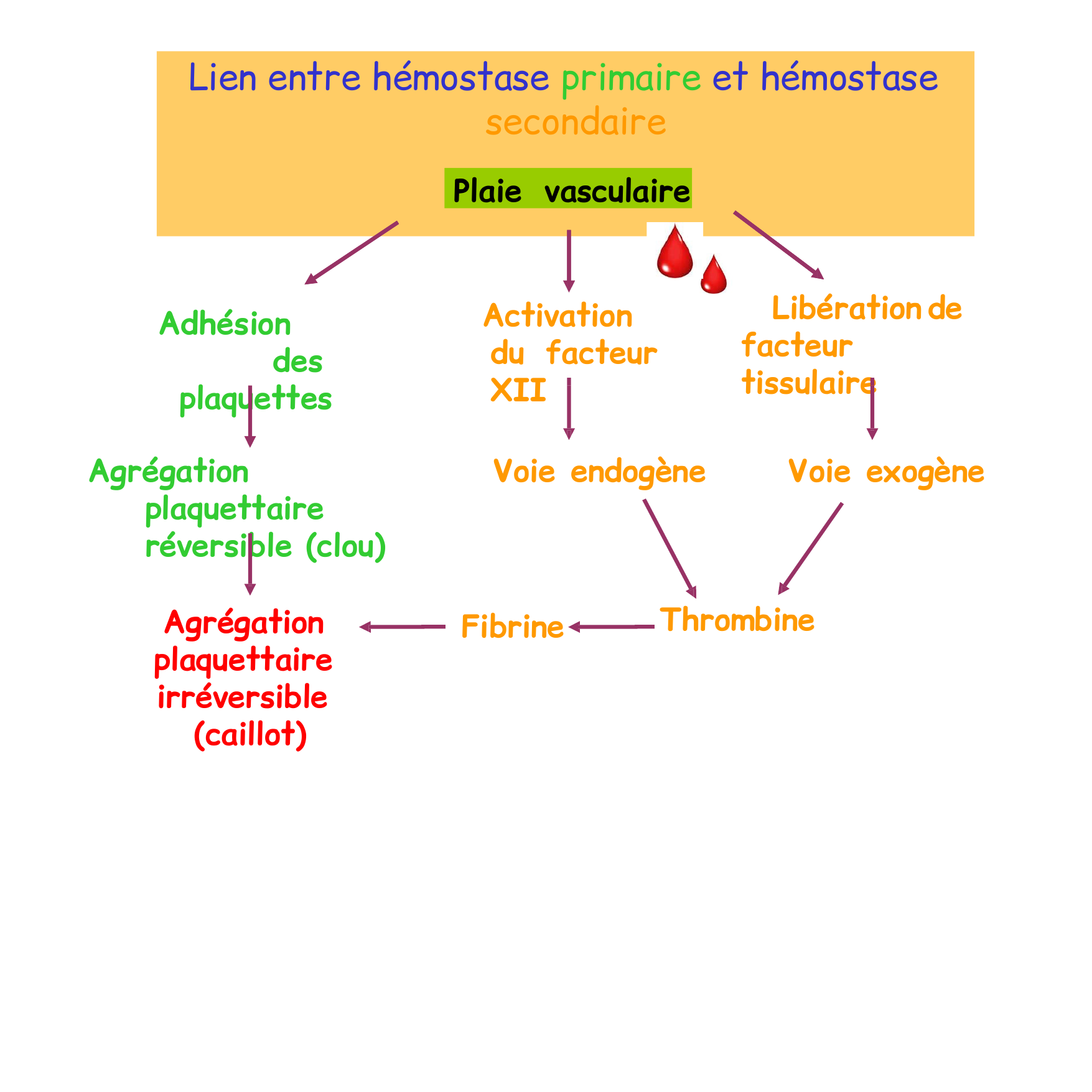

LLiieenn eennttrree hhéémmoossttaassee pprriimmaaiirree eett hhéémmoossttaassee  sseeccoonnddaaiirree
# Lien entre hémostase primaire et hémostase  secondaire
Plaie	vasculaire
Plaie	vasculaire

Libération	de  facteur	tissulaire
Activation	du  facteur	XII
Adhésion	des  plaquettes

Agrégation	plaquettaire  réversible (clou)
Voie	endogène
Voie	exogène

Thrombine
Agrégation  plaquettaire  irréversible	(caillot)
Fibrine